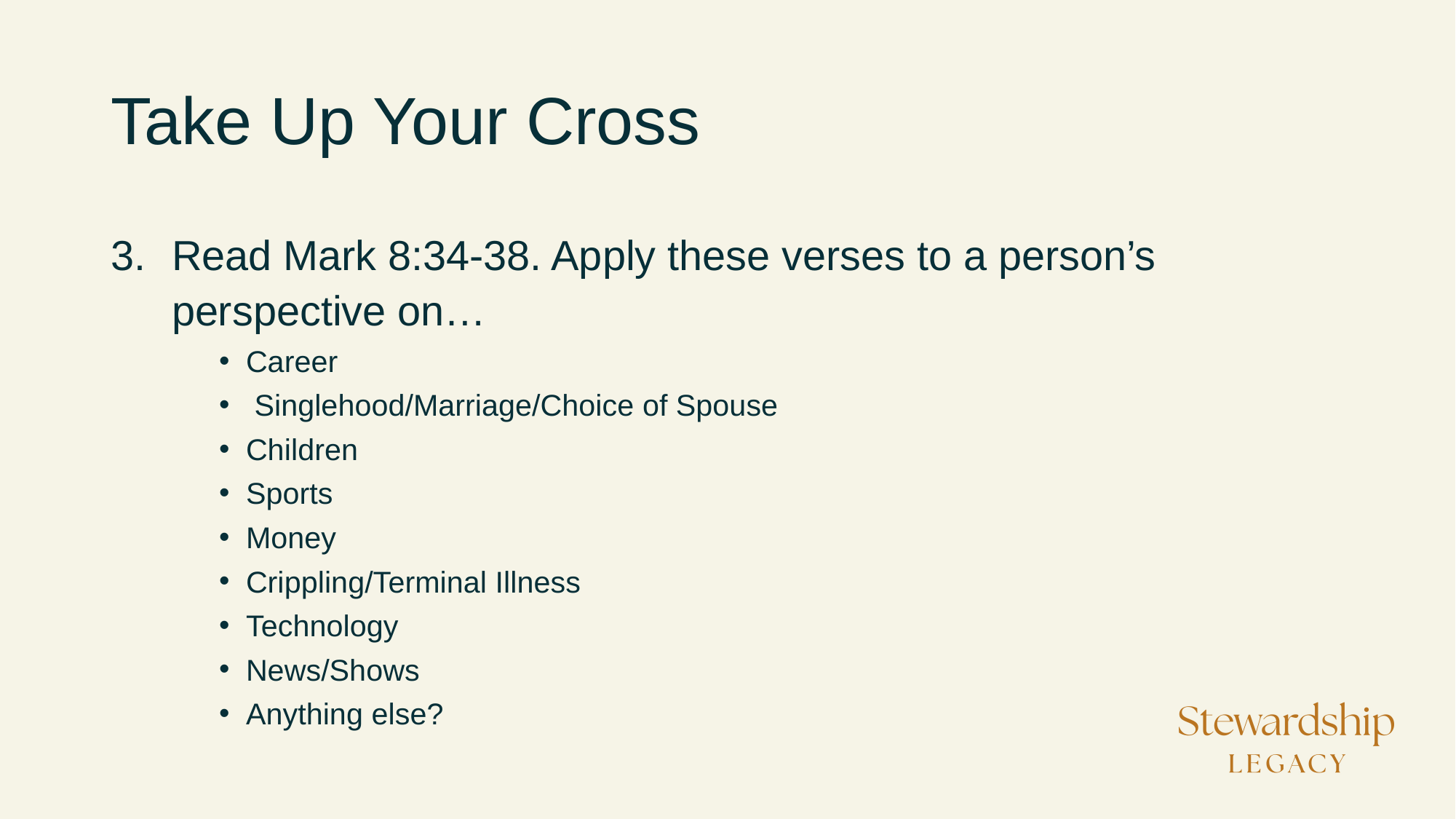

# Take Up Your Cross
Read Mark 8:34-38. Apply these verses to a person’s perspective on…
Career
 Singlehood/Marriage/Choice of Spouse
Children
Sports
Money
Crippling/Terminal Illness
Technology
News/Shows
Anything else?